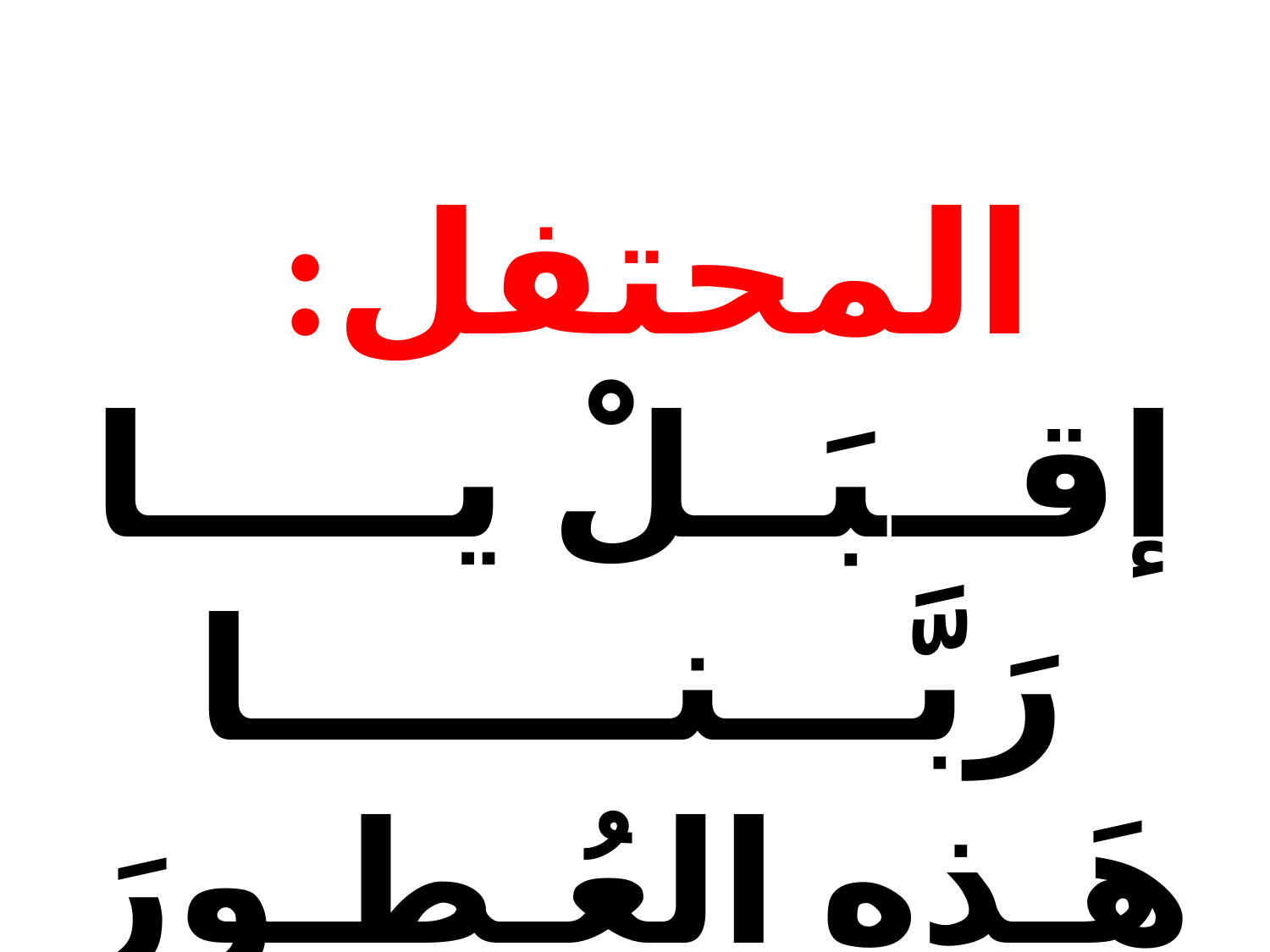

المحتفل:
إقــبَــلْ يـــــا رَبَّـــنـــــــا
هَـذِهِ العُـطـورَ الـعَــذبَــة